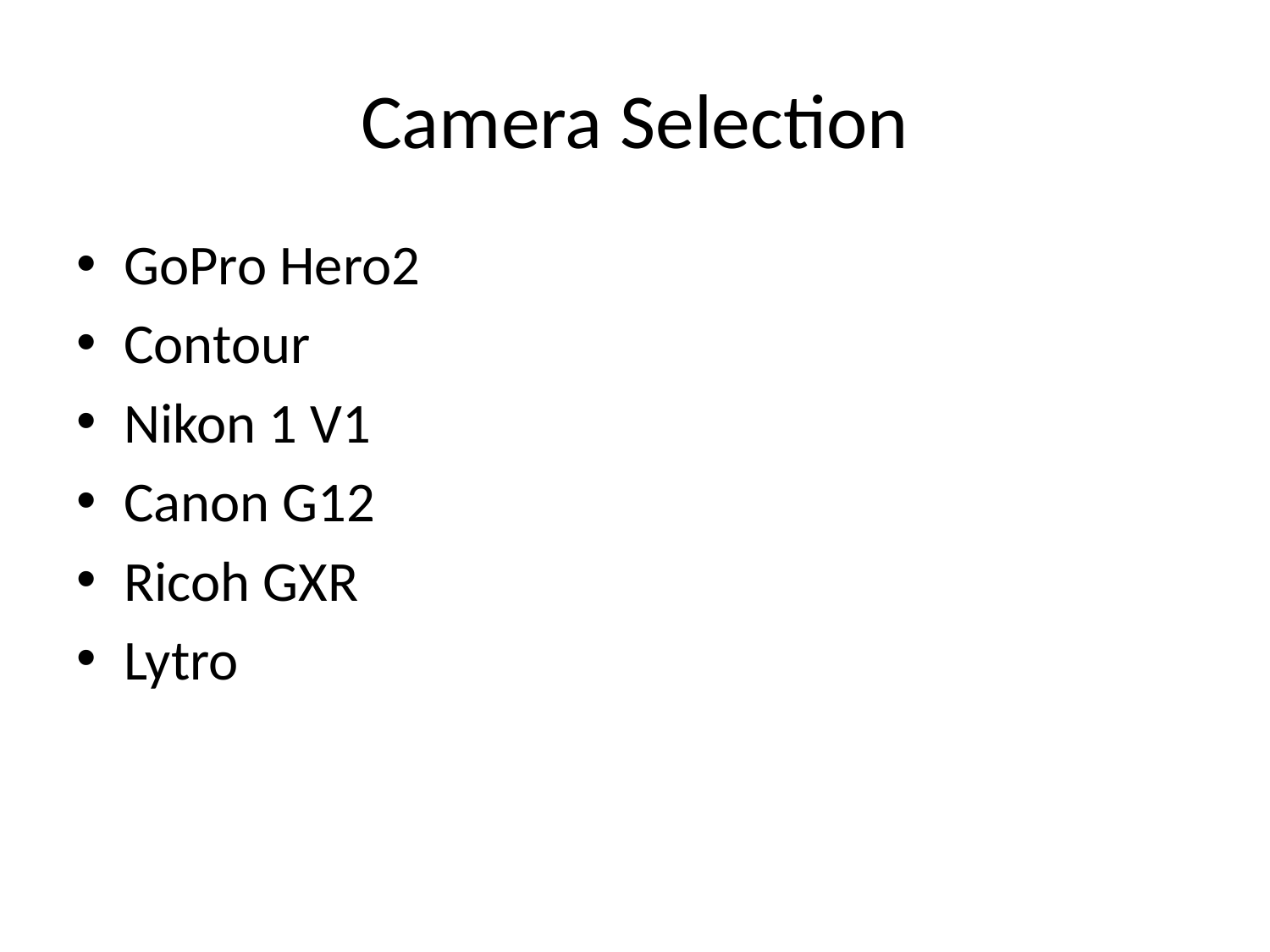

# Camera Selection
GoPro Hero2
Contour
Nikon 1 V1
Canon G12
Ricoh GXR
Lytro